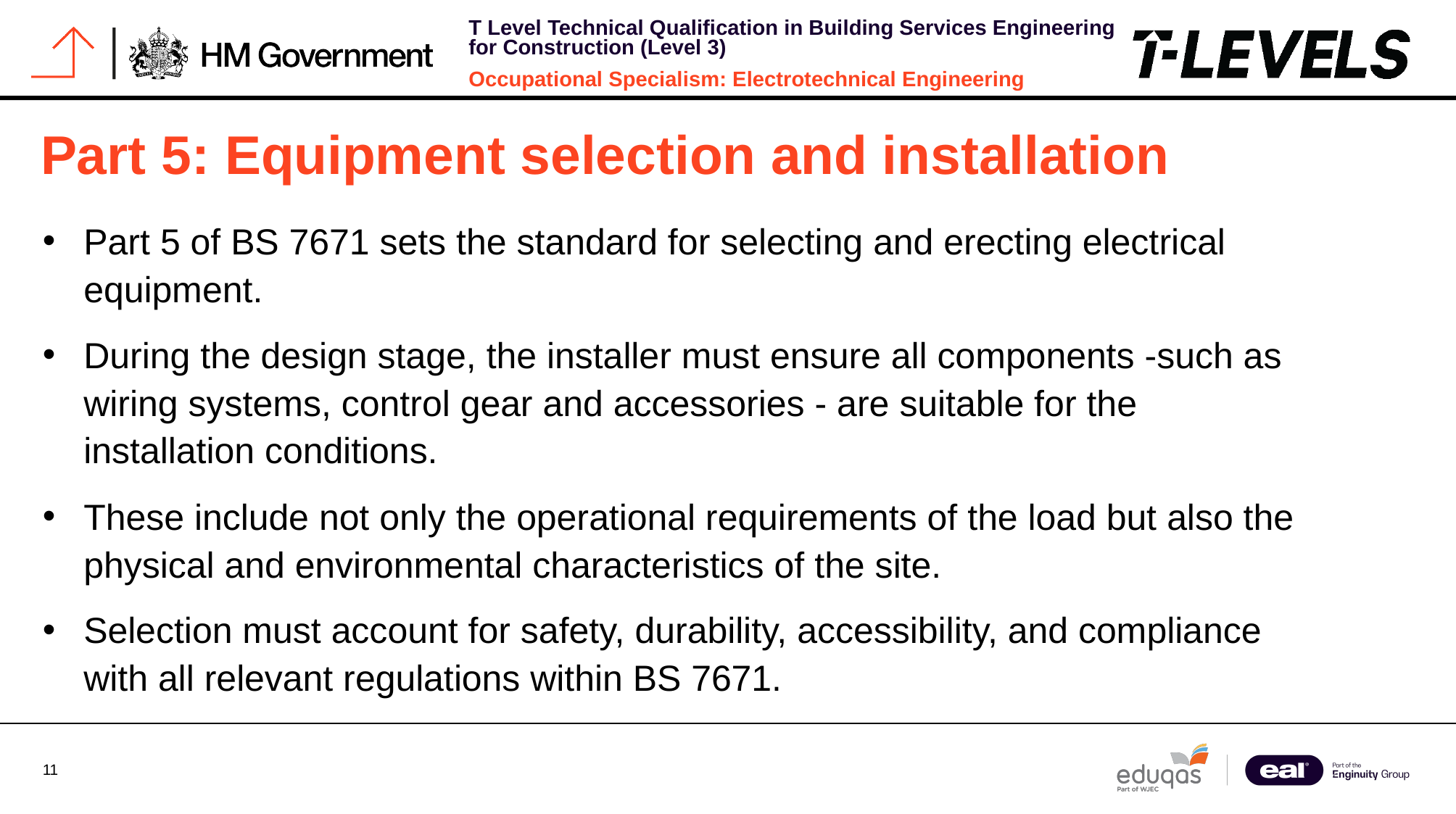

# Part 5: Equipment selection and installation
Part 5 of BS 7671 sets the standard for selecting and erecting electrical equipment.
During the design stage, the installer must ensure all components -such as wiring systems, control gear and accessories - are suitable for the installation conditions.
These include not only the operational requirements of the load but also the physical and environmental characteristics of the site.
Selection must account for safety, durability, accessibility, and compliance with all relevant regulations within BS 7671.